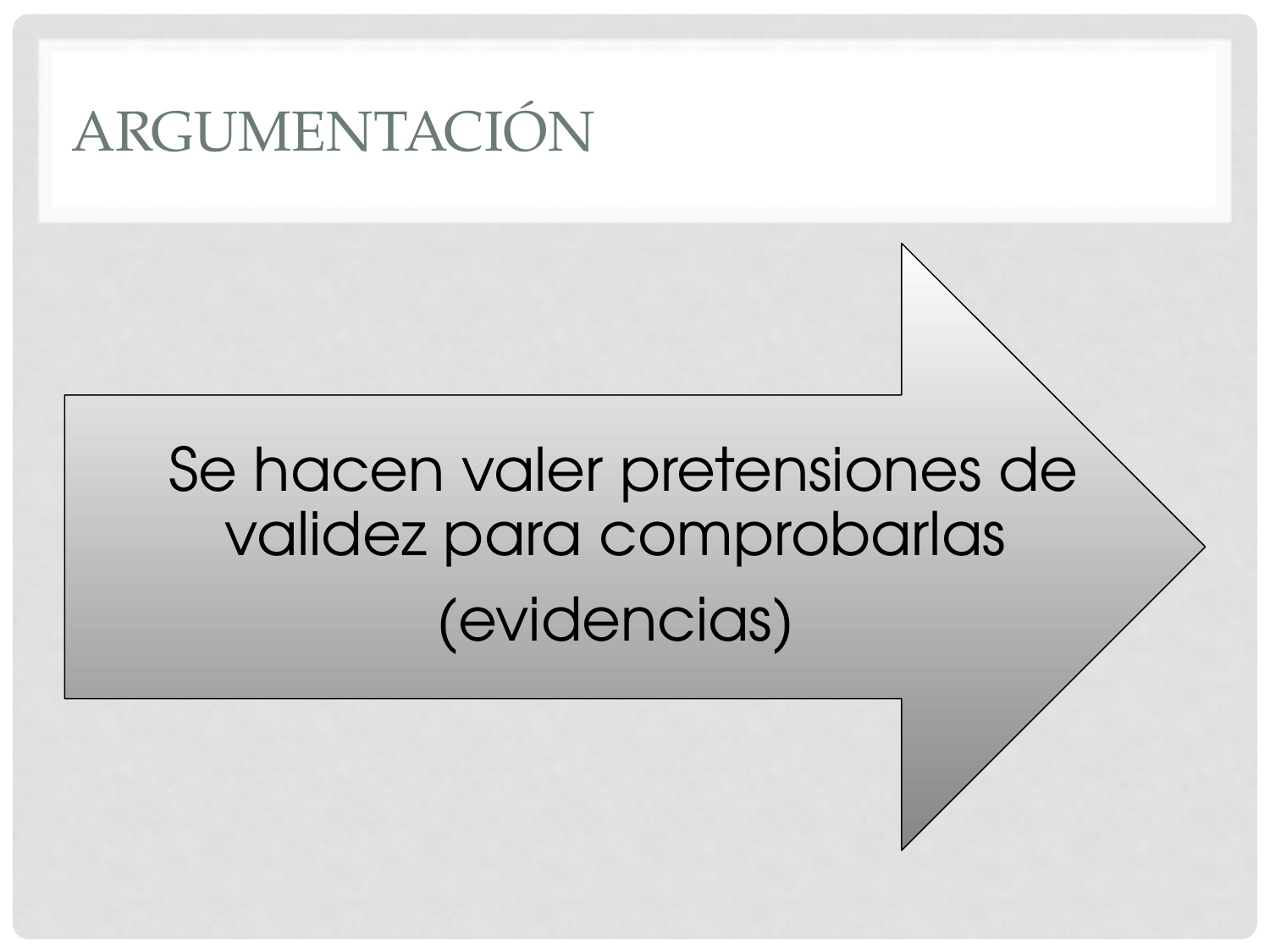

# Argumentación
Se hacen valer pretensiones de validez para comprobarlas
(evidencias)